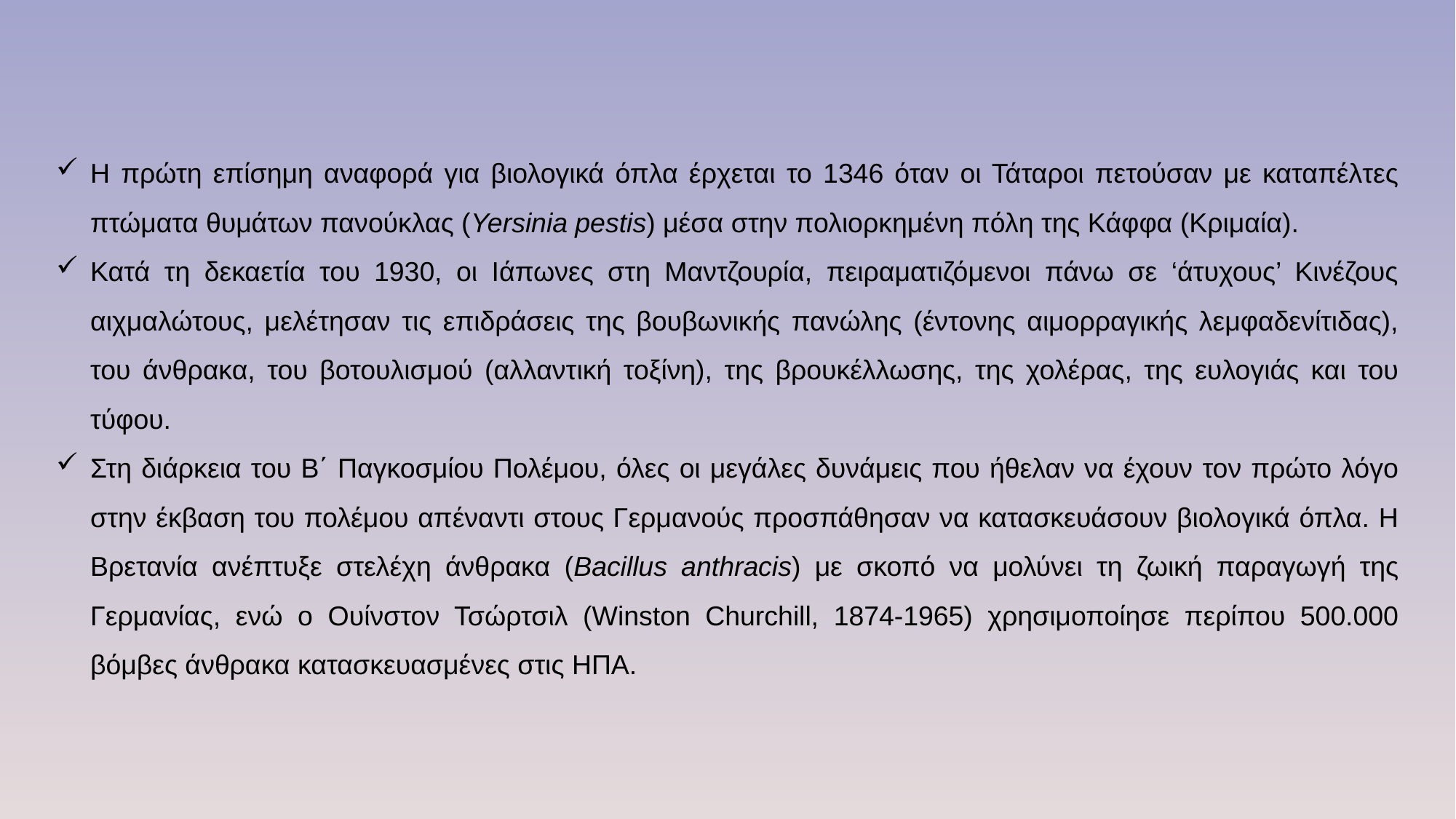

Η πρώτη επίσημη αναφορά για βιολογικά όπλα έρχεται το 1346 όταν οι Τάταροι πετούσαν με καταπέλτες πτώματα θυμάτων πανούκλας (Yersinia pestis) μέσα στην πολιορκημένη πόλη της Κάφφα (Κριμαία).
Κατά τη δεκαετία του 1930, οι Ιάπωνες στη Μαντζουρία, πειραματιζόμενοι πάνω σε ‘άτυχους’ Κινέζους αιχμαλώτους, μελέτησαν τις επιδράσεις της βουβωνικής πανώλης (έντονης αιμορραγικής λεμφαδενίτιδας), του άνθρακα, του βοτουλισμού (αλλαντική τοξίνη), της βρουκέλλωσης, της χολέρας, της ευλογιάς και του τύφου.
Στη διάρκεια του Β΄ Παγκοσμίου Πολέμου, όλες οι μεγάλες δυνάμεις που ήθελαν να έχουν τον πρώτο λόγο στην έκβαση του πολέμου απέναντι στους Γερμανούς προσπάθησαν να κατασκευάσουν βιολογικά όπλα. Η Βρετανία ανέπτυξε στελέχη άνθρακα (Bacillus anthracis) με σκοπό να μολύνει τη ζωική παραγωγή της Γερμανίας, ενώ ο Ουίνστον Τσώρτσιλ (Winston Churchill, 1874-1965) χρησιμοποίησε περίπου 500.000 βόμβες άνθρακα κατασκευασμένες στις ΗΠΑ.